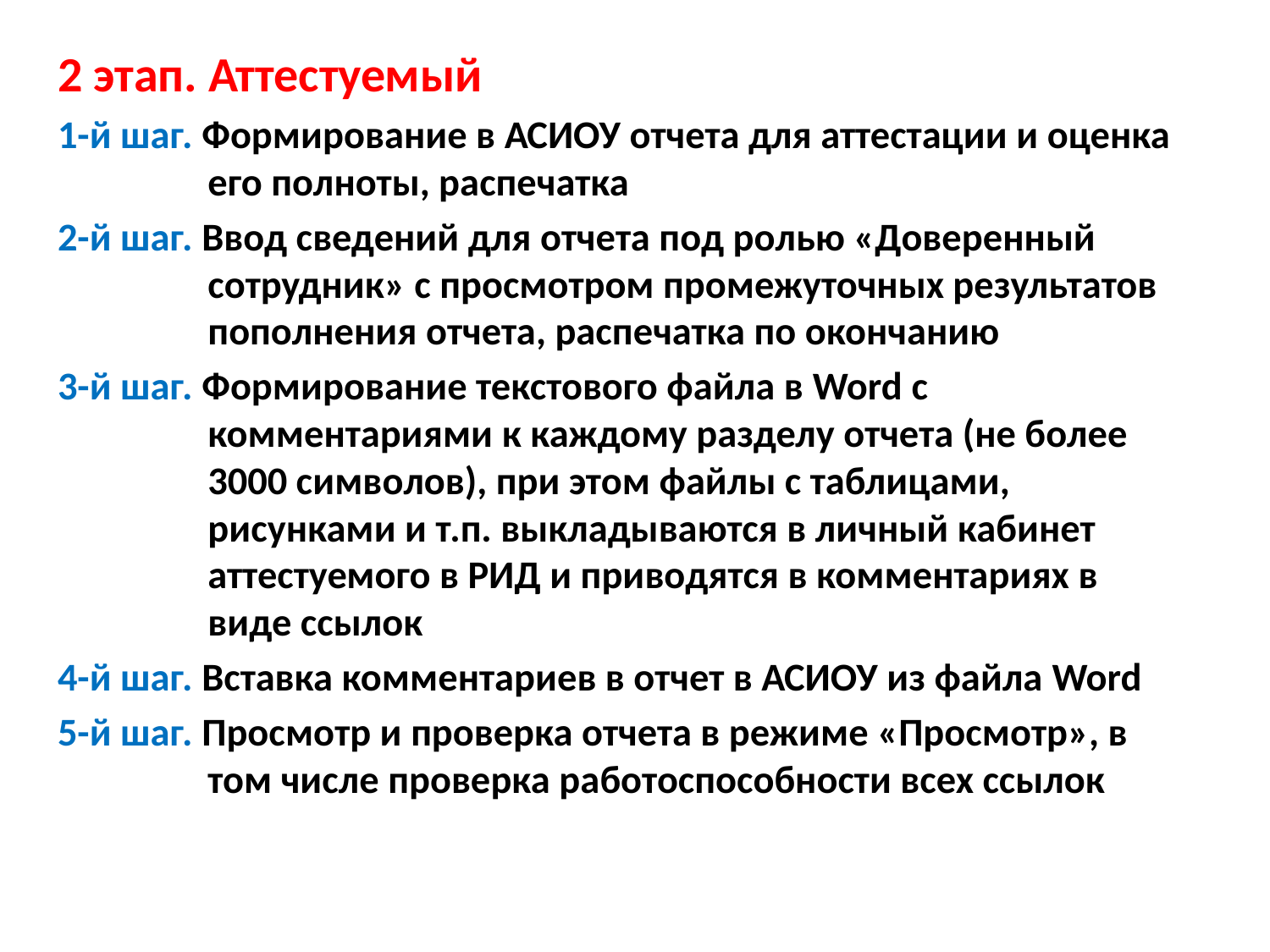

2 этап. Аттестуемый
1-й шаг. Формирование в АСИОУ отчета для аттестации и оценка его полноты, распечатка
2-й шаг. Ввод сведений для отчета под ролью «Доверенный сотрудник» с просмотром промежуточных результатов пополнения отчета, распечатка по окончанию
3-й шаг. Формирование текстового файла в Word с комментариями к каждому разделу отчета (не более 3000 символов), при этом файлы с таблицами, рисунками и т.п. выкладываются в личный кабинет аттестуемого в РИД и приводятся в комментариях в виде ссылок
4-й шаг. Вставка комментариев в отчет в АСИОУ из файла Word
5-й шаг. Просмотр и проверка отчета в режиме «Просмотр», в том числе проверка работоспособности всех ссылок